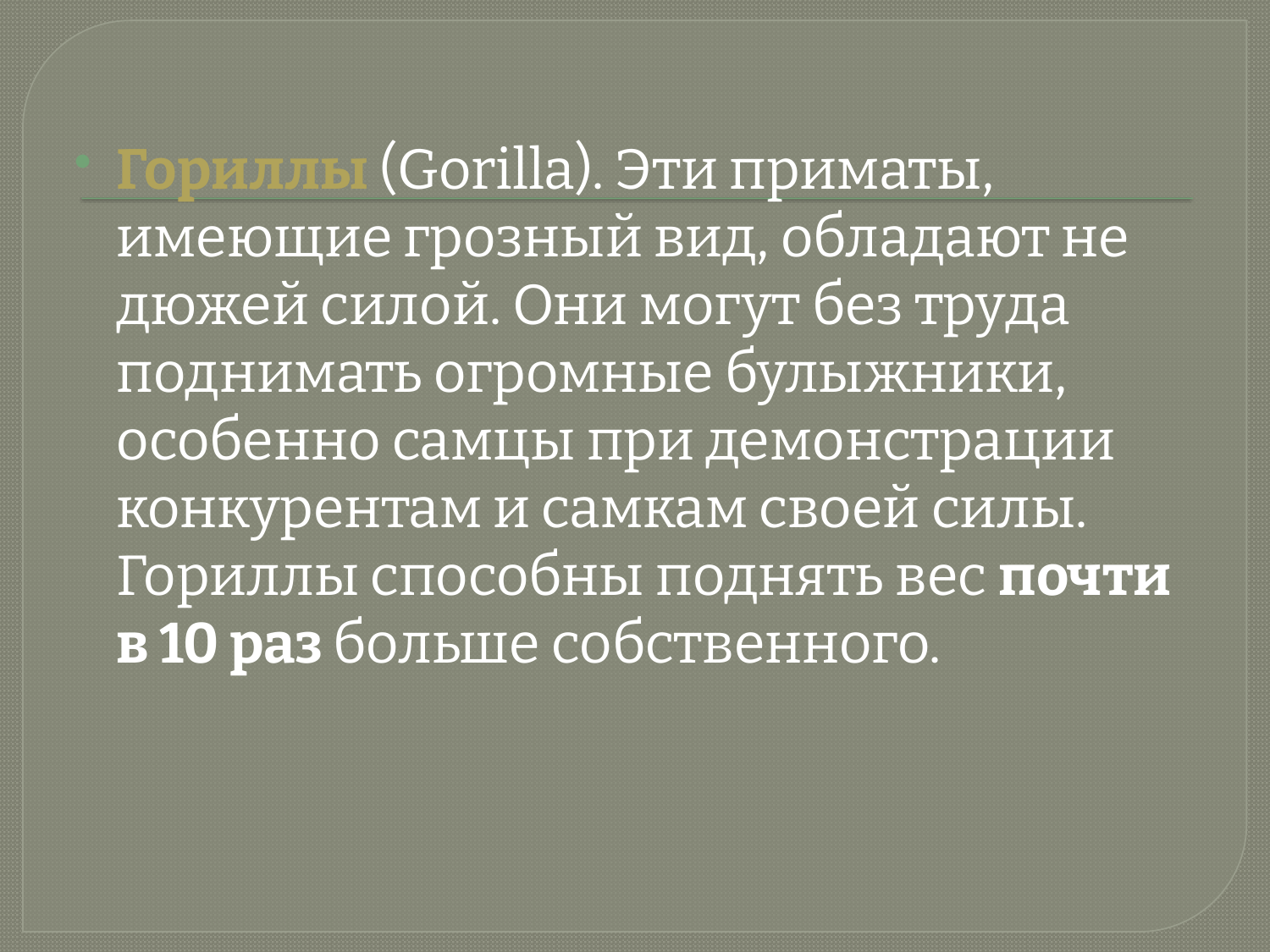

Гориллы (Gorilla). Эти приматы, имеющие грозный вид, обладают не дюжей силой. Они могут без труда поднимать огромные булыжники, особенно самцы при демонстрации конкурентам и самкам своей силы. Гориллы способны поднять вес почти в 10 раз больше собственного.